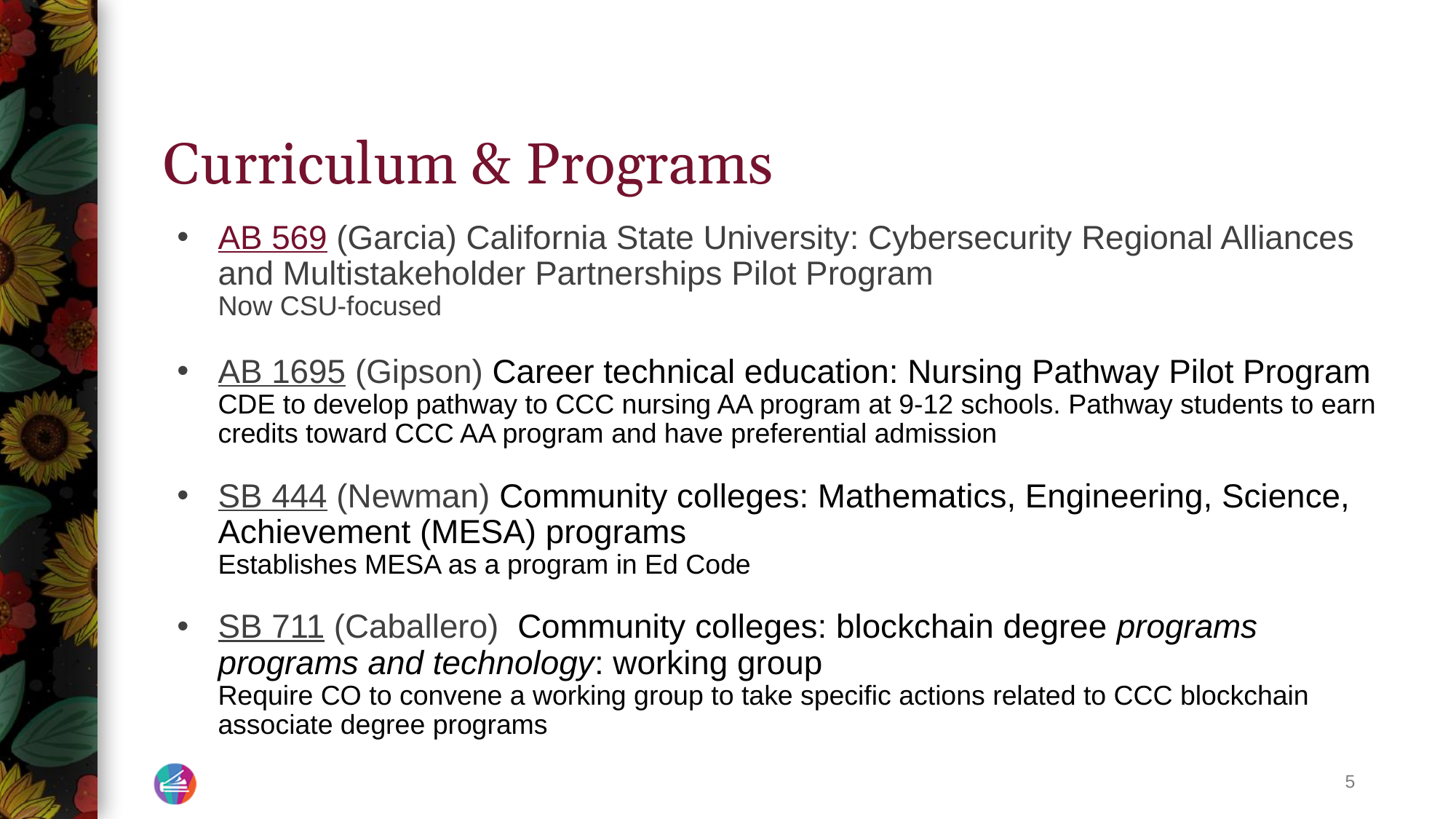

# Curriculum & Programs
AB 569 (Garcia) California State University: Cybersecurity Regional Alliances and Multistakeholder Partnerships Pilot Program
Now CSU-focused
AB 1695 (Gipson) Career technical education: Nursing Pathway Pilot Program
CDE to develop pathway to CCC nursing AA program at 9-12 schools. Pathway students to earn credits toward CCC AA program and have preferential admission
SB 444 (Newman) Community colleges: Mathematics, Engineering, Science, Achievement (MESA) programs
Establishes MESA as a program in Ed Code
SB 711 (Caballero)  Community colleges: blockchain degree programs programs and technology: working group
Require CO to convene a working group to take specific actions related to CCC blockchain associate degree programs
5